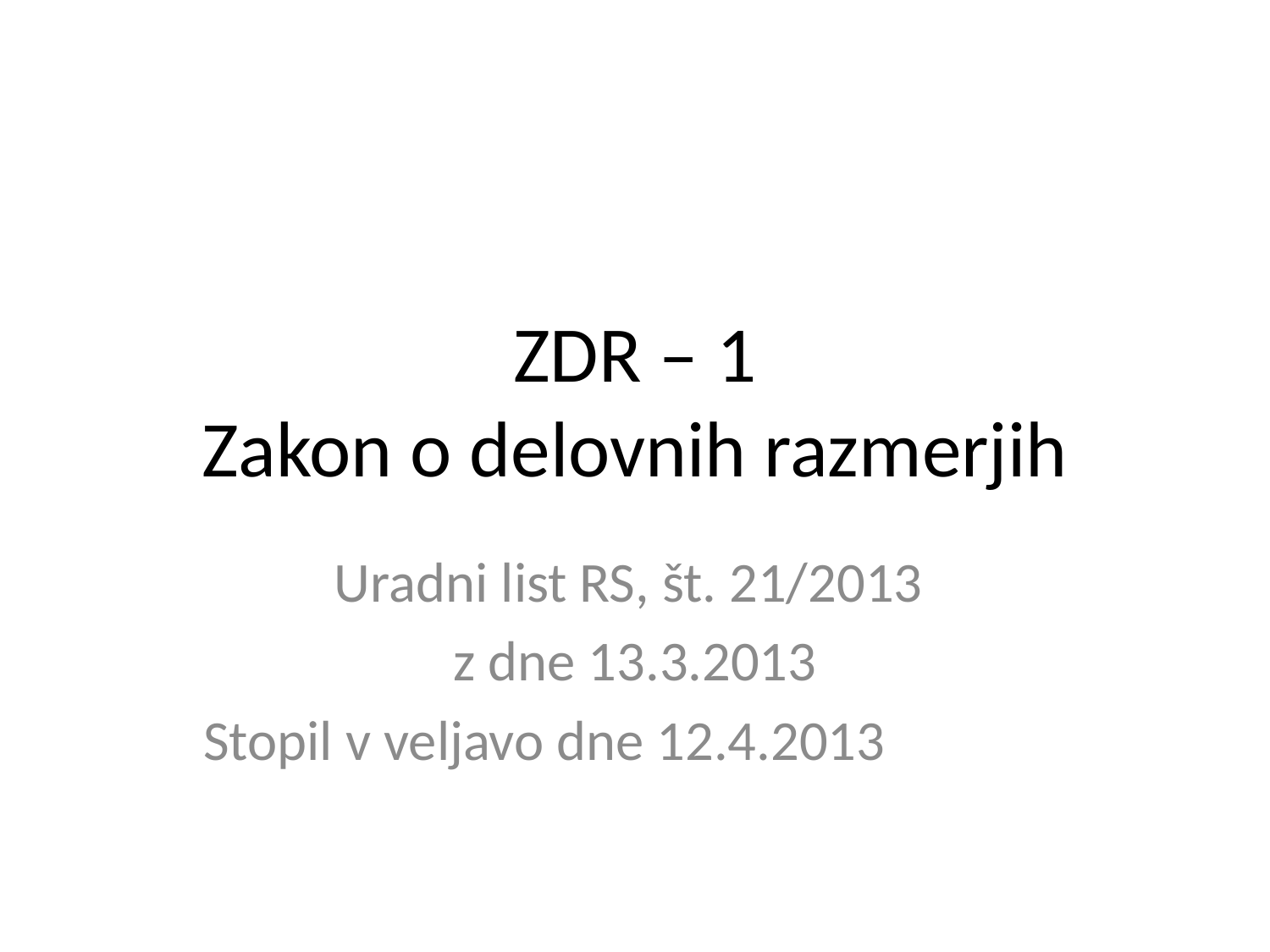

# ZDR – 1 Zakon o delovnih razmerjih
Uradni list RS, št. 21/2013
z dne 13.3.2013
Stopil v veljavo dne 12.4.2013